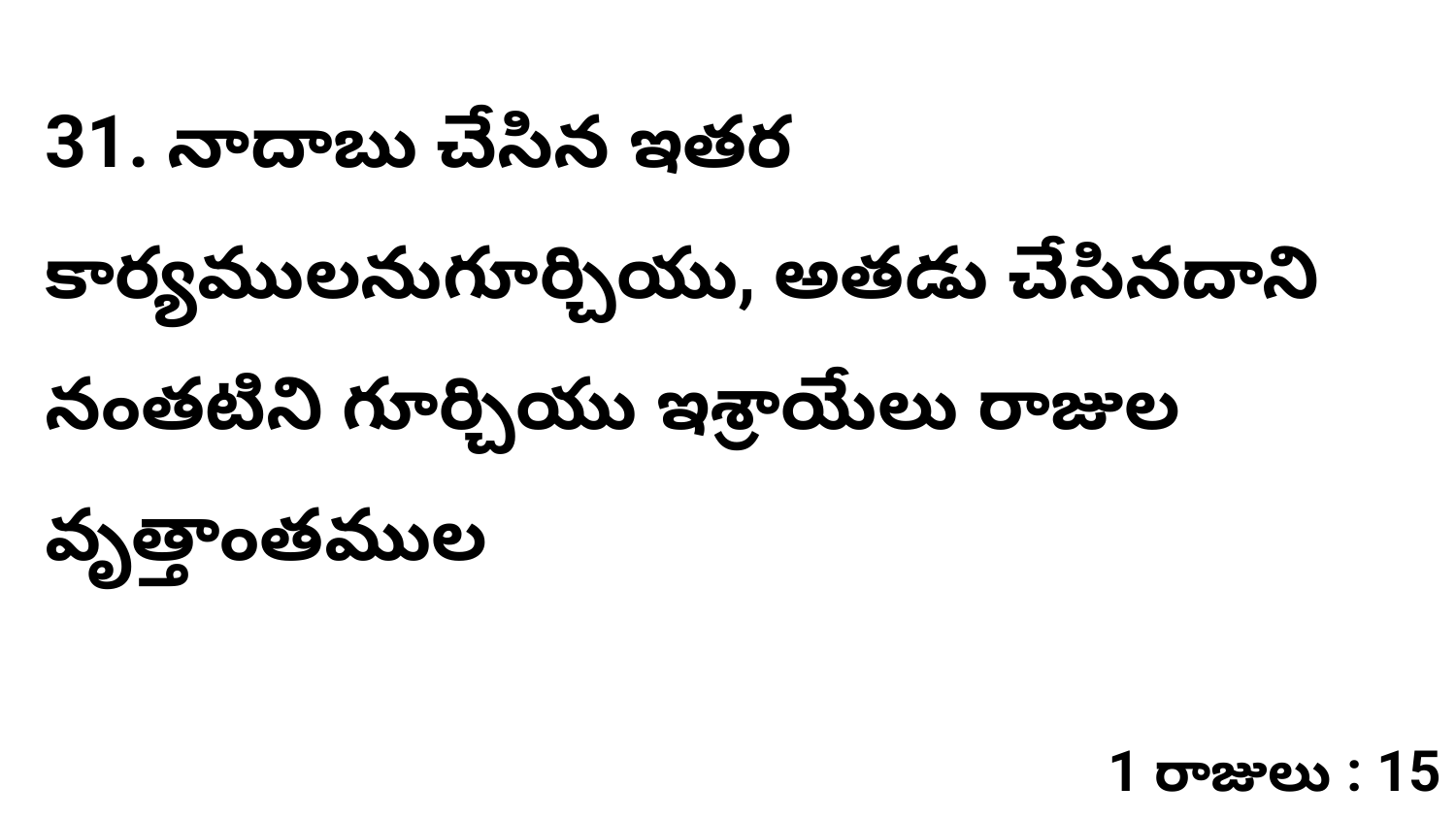

31. నాదాబు చేసిన ఇతర కార్యములనుగూర్చియు, అతడు చేసినదాని నంతటిని గూర్చియు ఇశ్రాయేలు రాజుల వృత్తాంతముల
1 రాజులు : 15